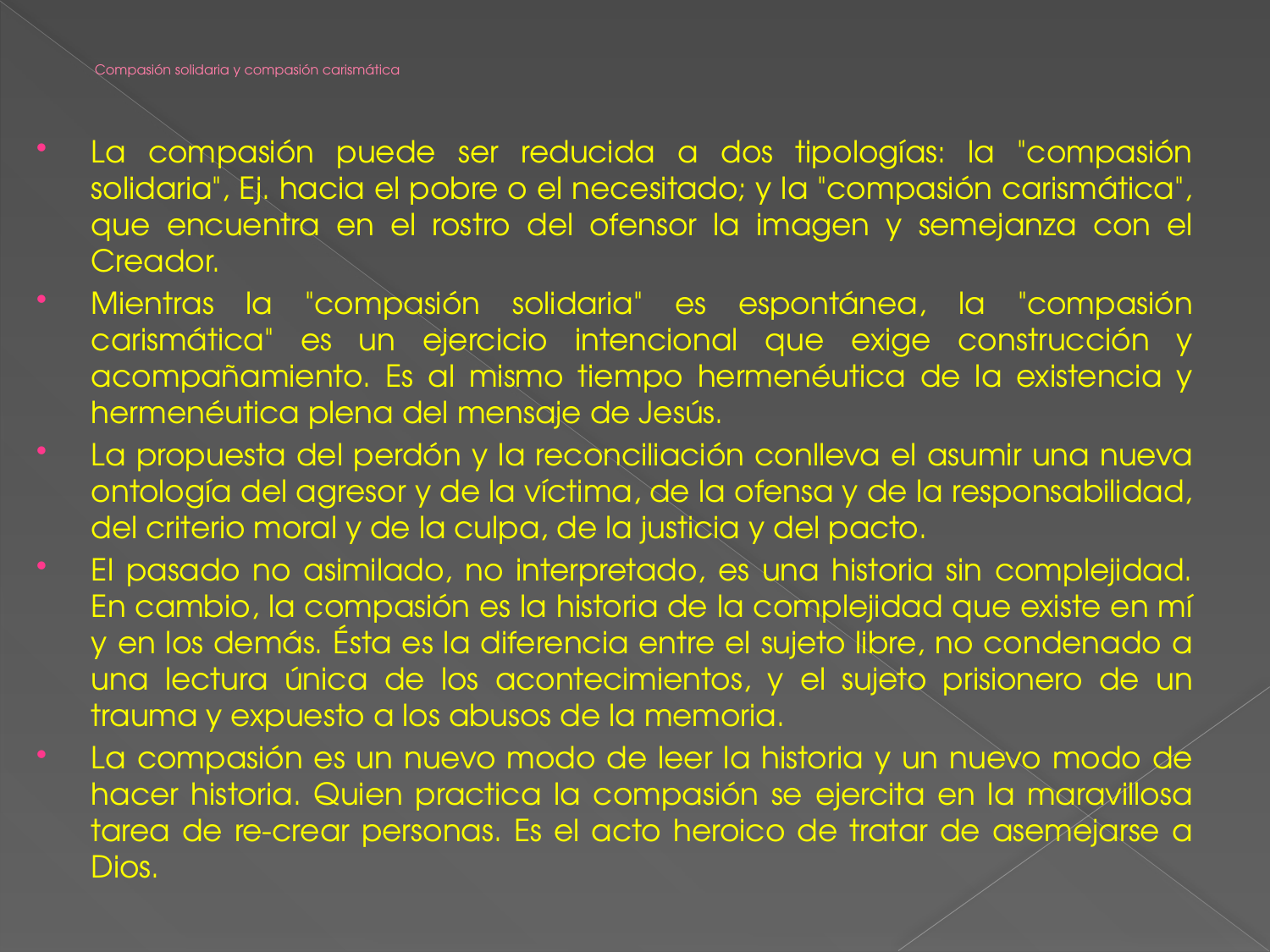

# Compasión solidaria y compasión carismática
La compasión puede ser reducida a dos tipologías: la "compasión solidaria", Ej. hacia el pobre o el necesitado; y la "compasión carismática", que encuentra en el rostro del ofensor la imagen y semejanza con el Creador.
Mientras la "compasión solidaria" es espontánea, la "compasión carismática" es un ejercicio intencional que exige construcción y acompañamiento. Es al mismo tiempo hermenéutica de la existencia y hermenéutica plena del mensaje de Jesús.
La propuesta del perdón y la reconciliación conlleva el asumir una nueva ontología del agresor y de la víctima, de la ofensa y de la responsabilidad, del criterio moral y de la culpa, de la justicia y del pacto.
El pasado no asimilado, no interpretado, es una historia sin complejidad. En cambio, la compasión es la historia de la complejidad que existe en mí y en los demás. Ésta es la diferencia entre el sujeto libre, no condenado a una lectura única de los acontecimientos, y el sujeto prisionero de un trauma y expuesto a los abusos de la memoria.
La compasión es un nuevo modo de leer la historia y un nuevo modo de hacer historia. Quien practica la compasión se ejercita en la maravillosa tarea de re-crear personas. Es el acto heroico de tratar de asemejarse a Dios.